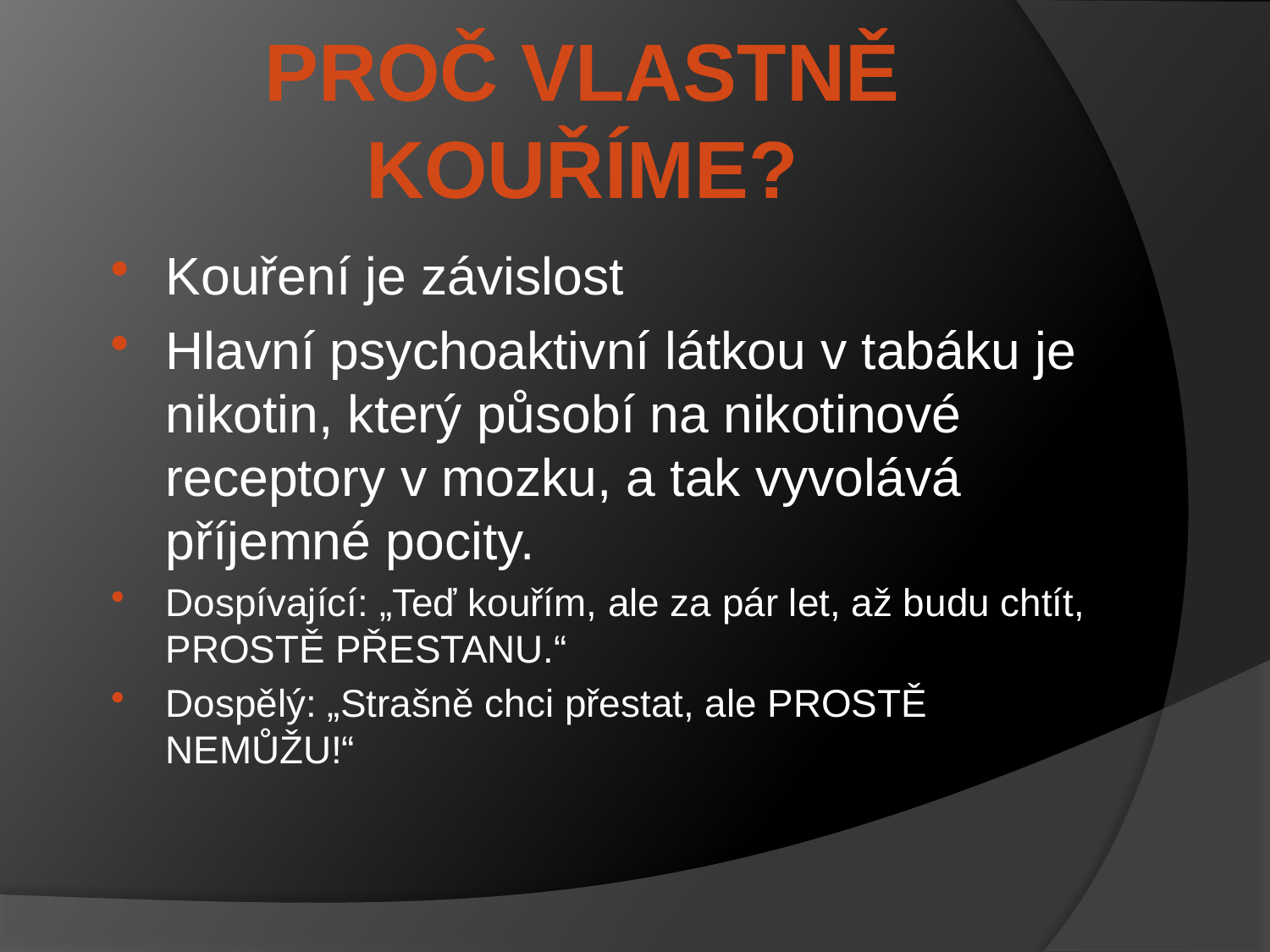

# Proč vlastně kouříme?
Kouření je závislost
Hlavní psychoaktivní látkou v tabáku je nikotin, který působí na nikotinové receptory v mozku, a tak vyvolává příjemné pocity.
Dospívající: „Teď kouřím, ale za pár let, až budu chtít, PROSTĚ PŘESTANU.“
Dospělý: „Strašně chci přestat, ale PROSTĚ NEMŮŽU!“